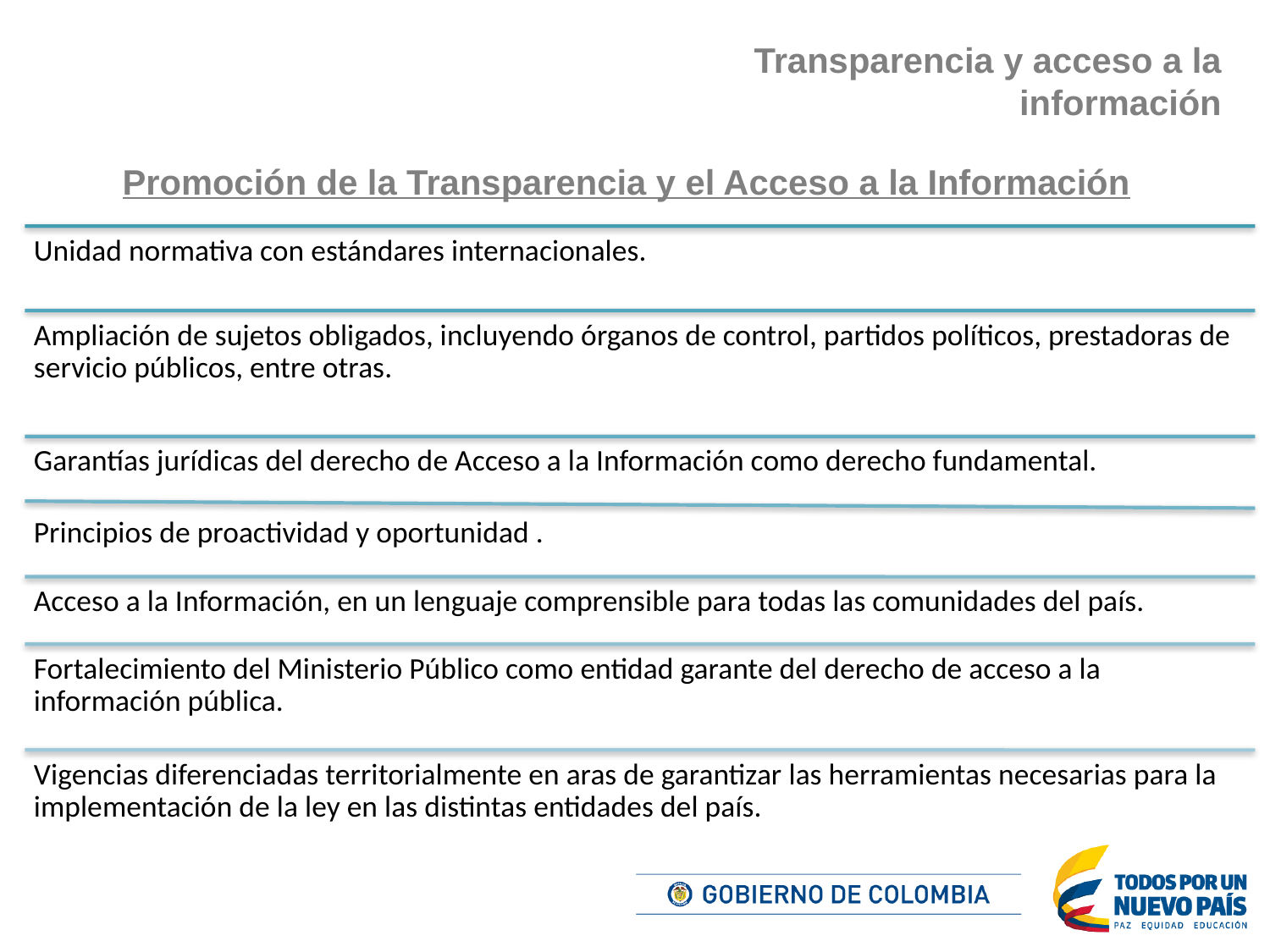

Transparencia y acceso a la información
# Promoción de la Transparencia y el Acceso a la Información
Unidad normativa con estándares internacionales.
Ampliación de sujetos obligados, incluyendo órganos de control, partidos políticos, prestadoras de servicio públicos, entre otras.
Garantías jurídicas del derecho de Acceso a la Información como derecho fundamental.
Principios de proactividad y oportunidad .
Acceso a la Información, en un lenguaje comprensible para todas las comunidades del país.

Fortalecimiento del Ministerio Público como entidad garante del derecho de acceso a la información pública.
Vigencias diferenciadas territorialmente en aras de garantizar las herramientas necesarias para la implementación de la ley en las distintas entidades del país.